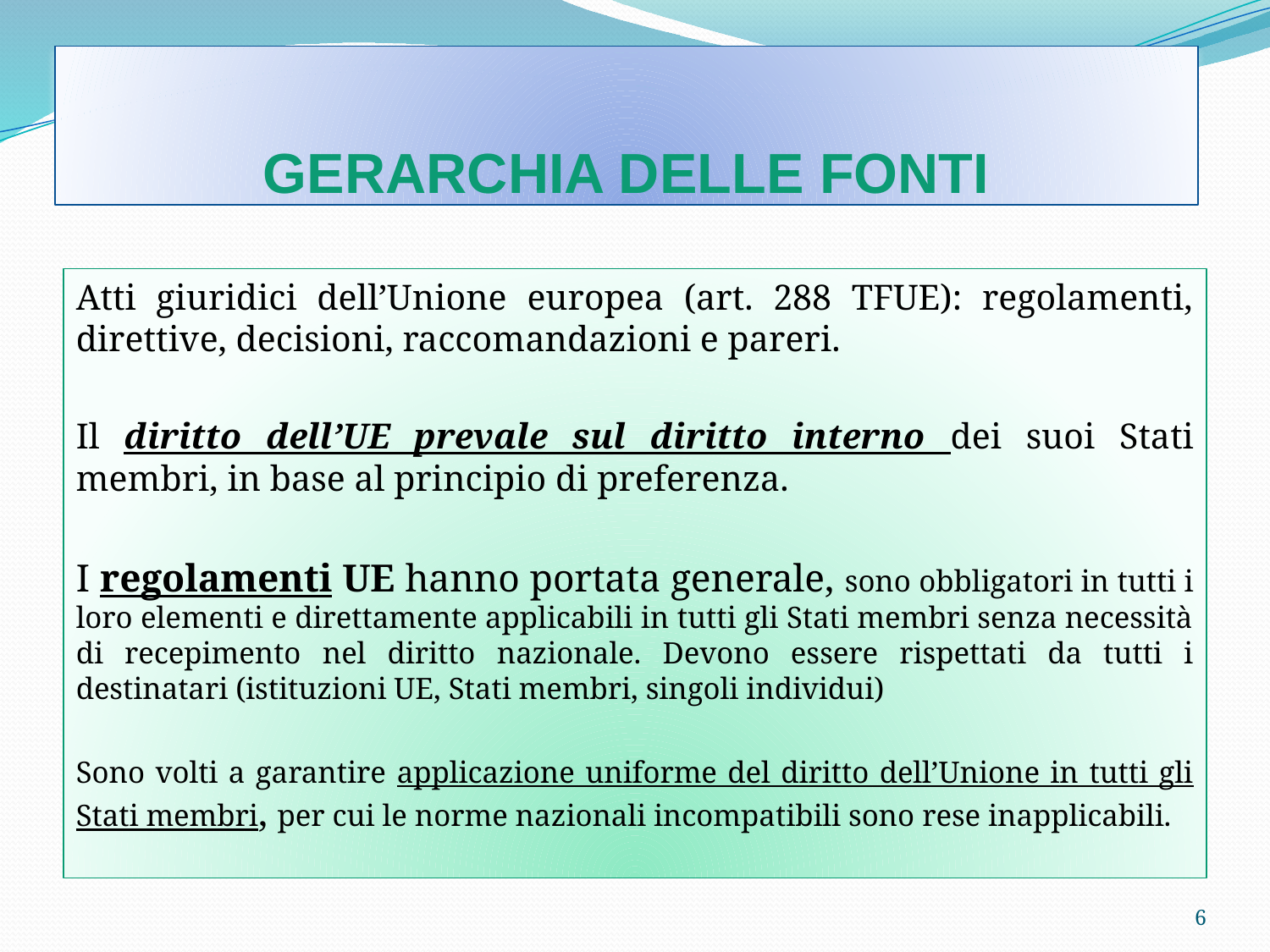

# GERARCHIA DELLE FONTI
Atti giuridici dell’Unione europea (art. 288 TFUE): regolamenti, direttive, decisioni, raccomandazioni e pareri.

Il diritto dell’UE prevale sul diritto interno dei suoi Stati membri, in base al principio di preferenza.

I regolamenti UE hanno portata generale, sono obbligatori in tutti i loro elementi e direttamente applicabili in tutti gli Stati membri senza necessità di recepimento nel diritto nazionale. Devono essere rispettati da tutti i destinatari (istituzioni UE, Stati membri, singoli individui)

Sono volti a garantire applicazione uniforme del diritto dell’Unione in tutti gli Stati membri, per cui le norme nazionali incompatibili sono rese inapplicabili.

6